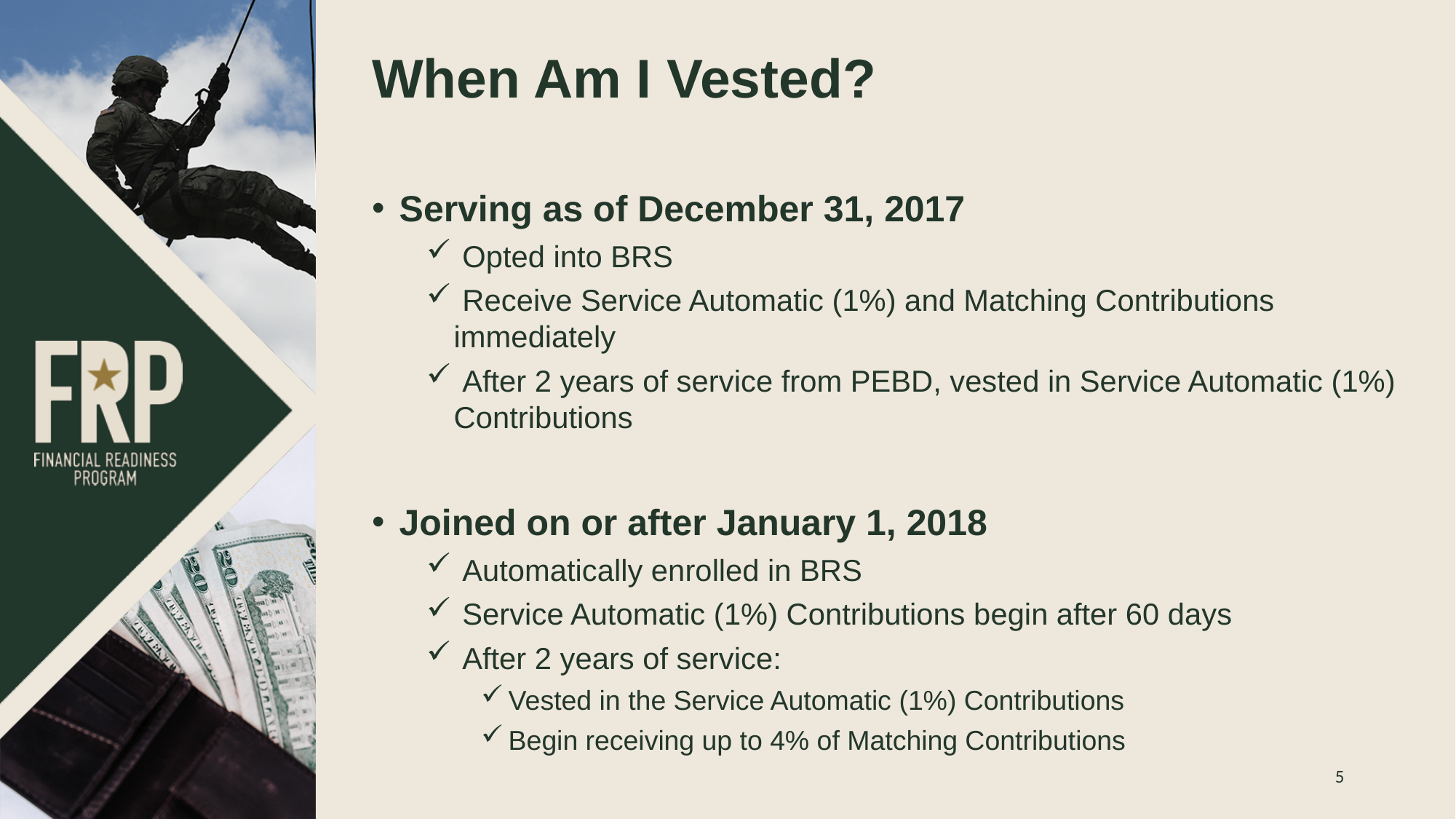

# When Am I Vested?
Serving as of December 31, 2017
 Opted into BRS
 Receive Service Automatic (1%) and Matching Contributions immediately
 After 2 years of service from PEBD, vested in Service Automatic (1%) Contributions

Joined on or after January 1, 2018
 Automatically enrolled in BRS
 Service Automatic (1%) Contributions begin after 60 days
 After 2 years of service:
Vested in the Service Automatic (1%) Contributions
Begin receiving up to 4% of Matching Contributions

5